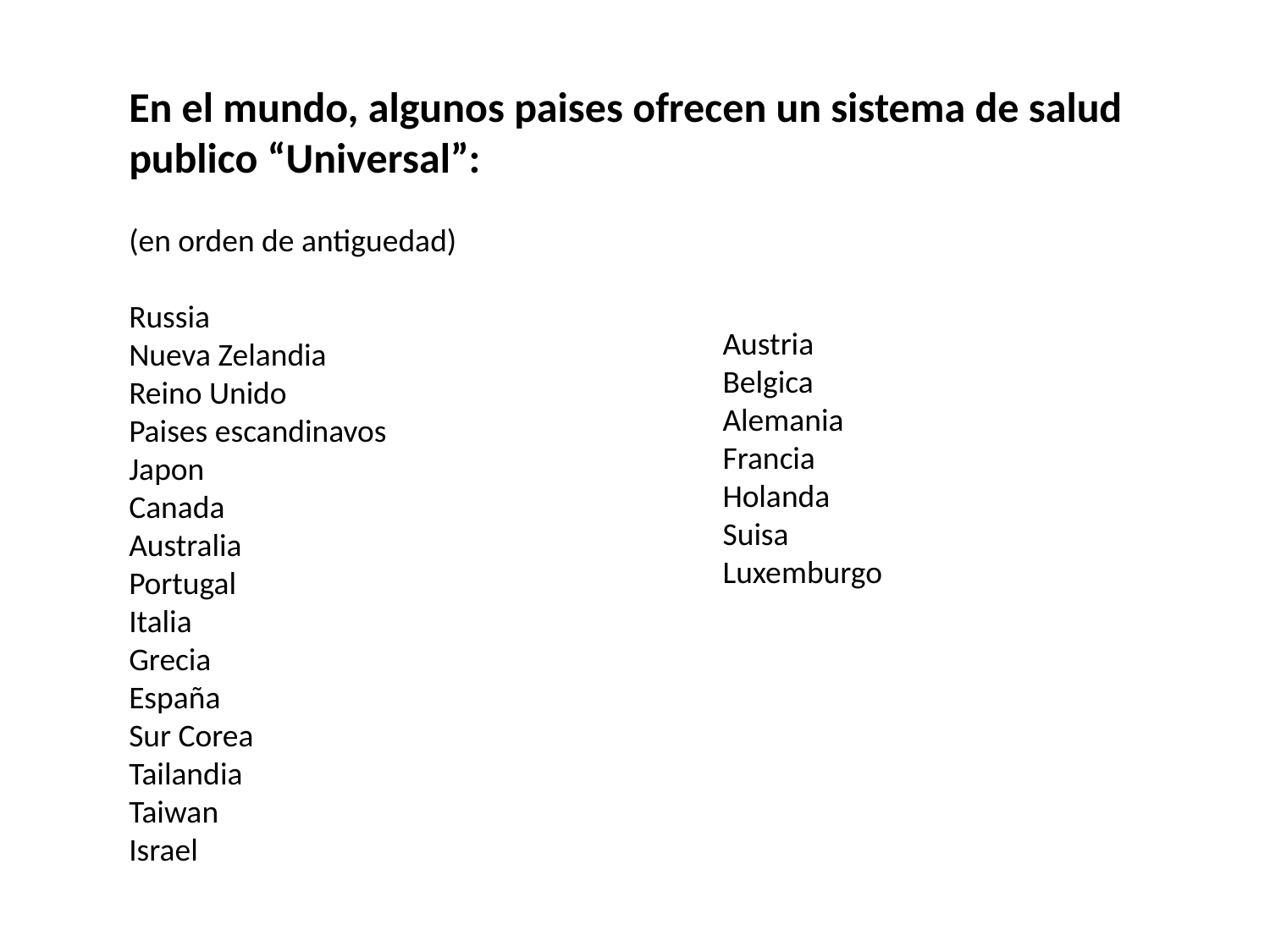

En el mundo, algunos paises ofrecen un sistema de salud publico “Universal”:

(en orden de antiguedad)

Russia
Nueva Zelandia
Reino Unido
Paises escandinavos
Japon
Canada
Australia
Portugal
Italia
Grecia
España
Sur Corea
Tailandia
Taiwan
Israel
Austria
Belgica
Alemania
Francia
Holanda
Suisa
Luxemburgo